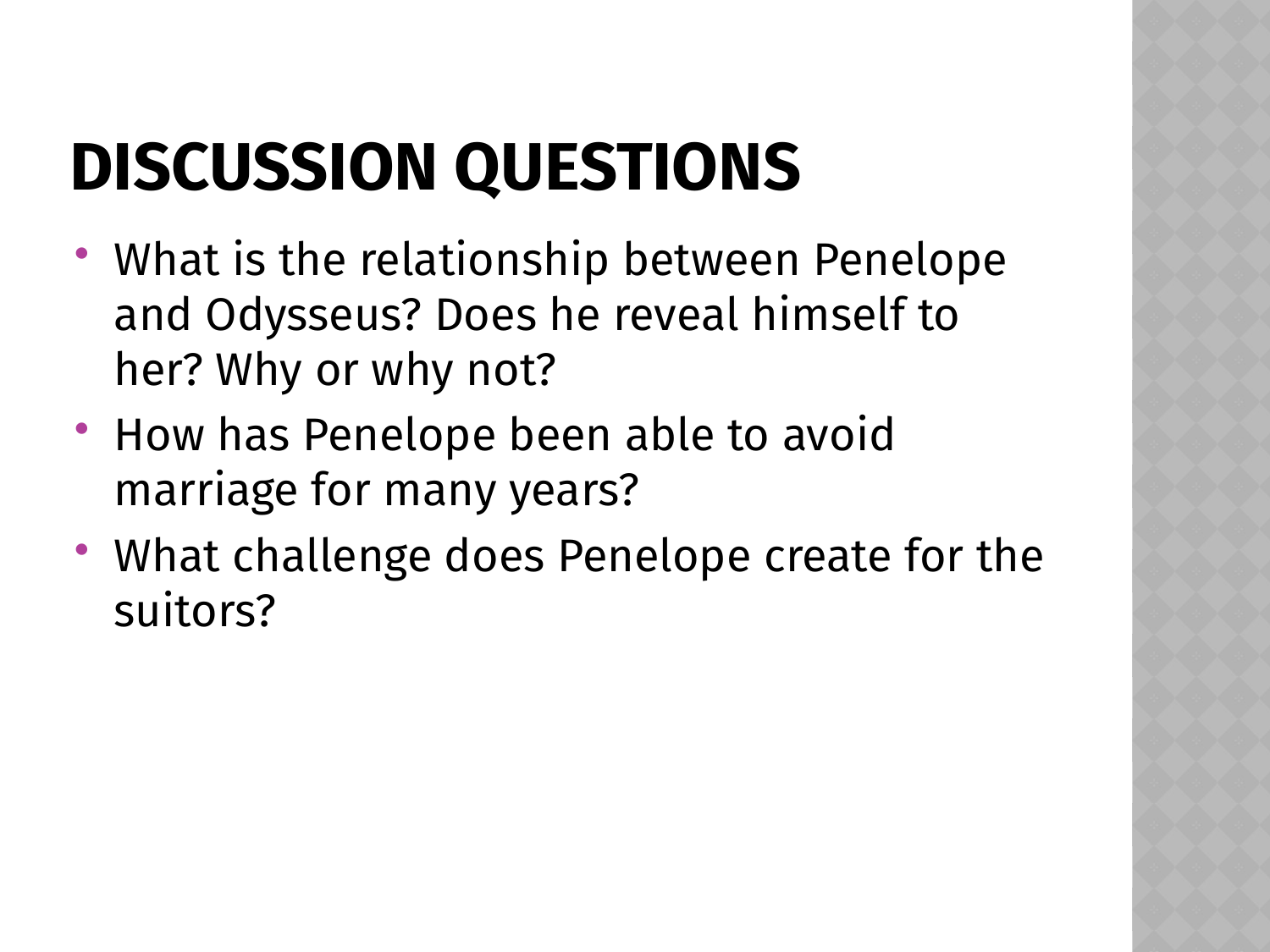

# Discussion Questions
What is the relationship between Penelope and Odysseus? Does he reveal himself to her? Why or why not?
How has Penelope been able to avoid marriage for many years?
What challenge does Penelope create for the suitors?